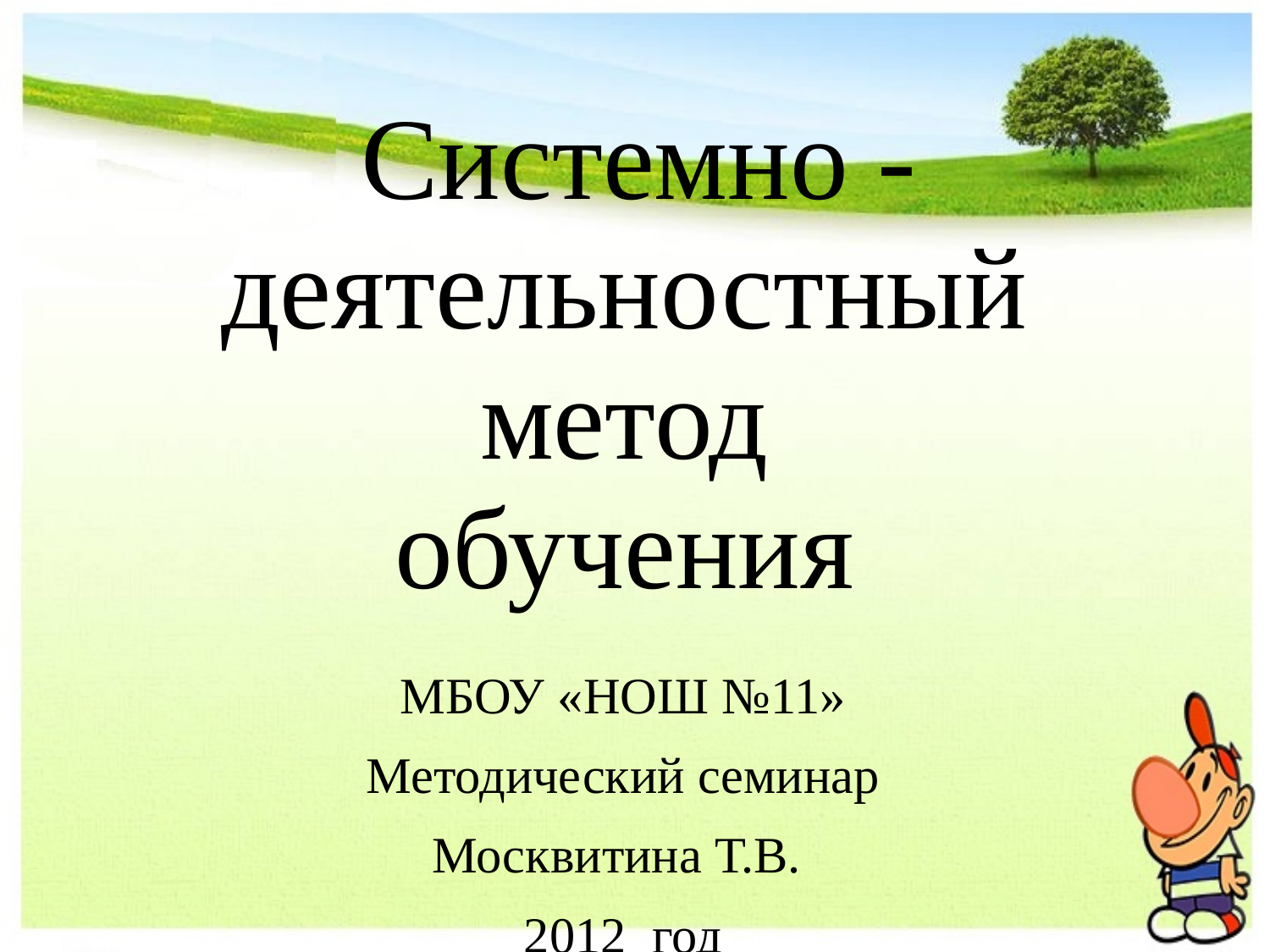

# Системно -деятельностный  метод обучения
МБОУ «НОШ №11»
Методический семинар
Москвитина Т.В.
2012  год